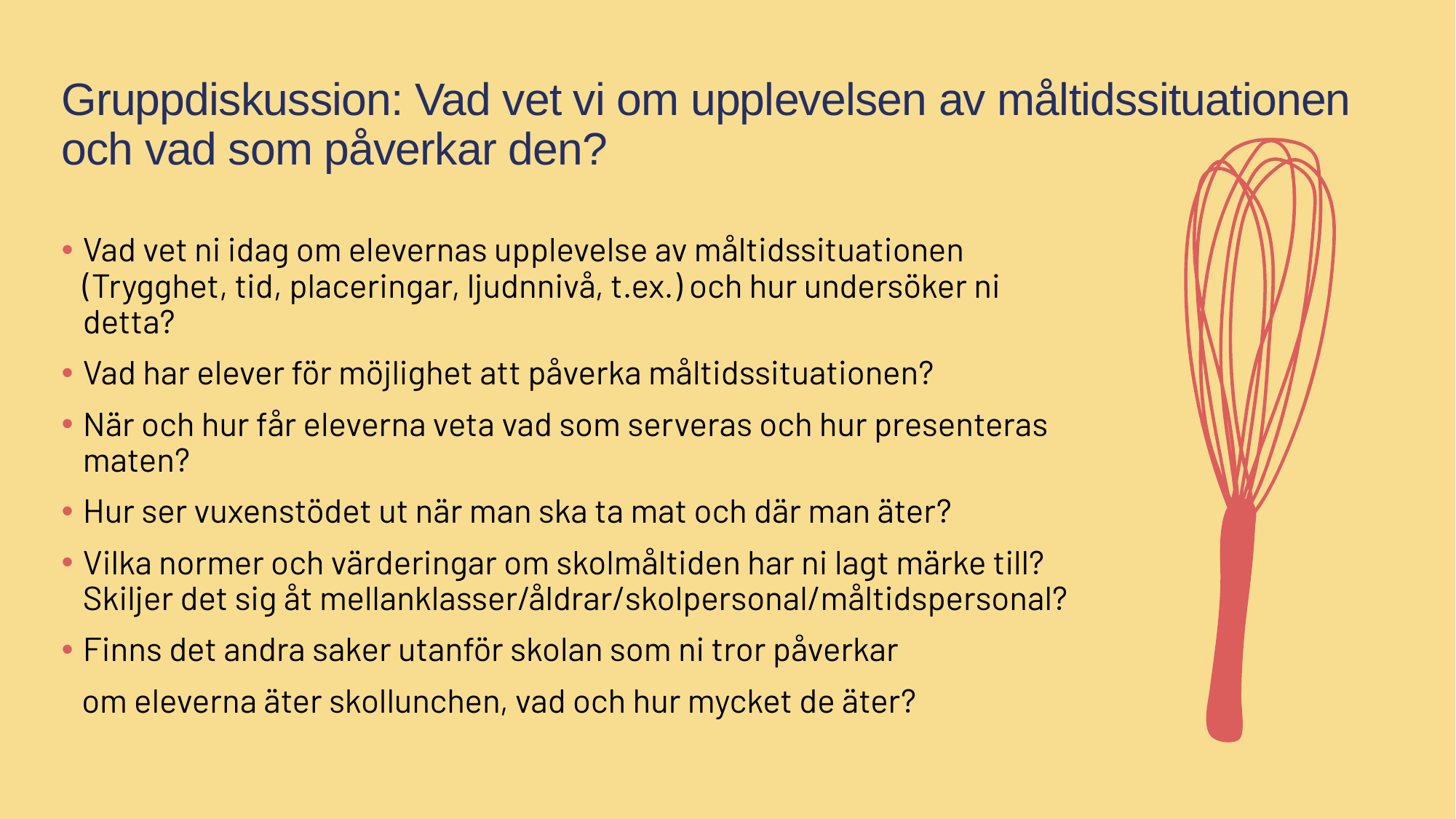

# Gruppdiskussion: Vad vet vi om upplevelsen av måltidssituationen och vad som påverkar den?
Vad vet ni idag om elevernas upplevelse av måltidssituationen (Trygghet, tid, placeringar, ljudnnivå, t.ex.) och hur undersöker ni detta?
Vad har elever för möjlighet att påverka måltidssituationen?
När och hur får eleverna veta vad som serveras och hur presenteras maten?
Hur ser vuxenstödet ut när man ska ta mat och där man äter?
Vilka normer och värderingar om skolmåltiden har ni lagt märke till? Skiljer det sig åt mellanklasser/åldrar/skolpersonal/måltidspersonal?
Finns det andra saker utanför skolan som ni tror påverkar
   om eleverna äter skollunchen, vad och hur mycket de äter?